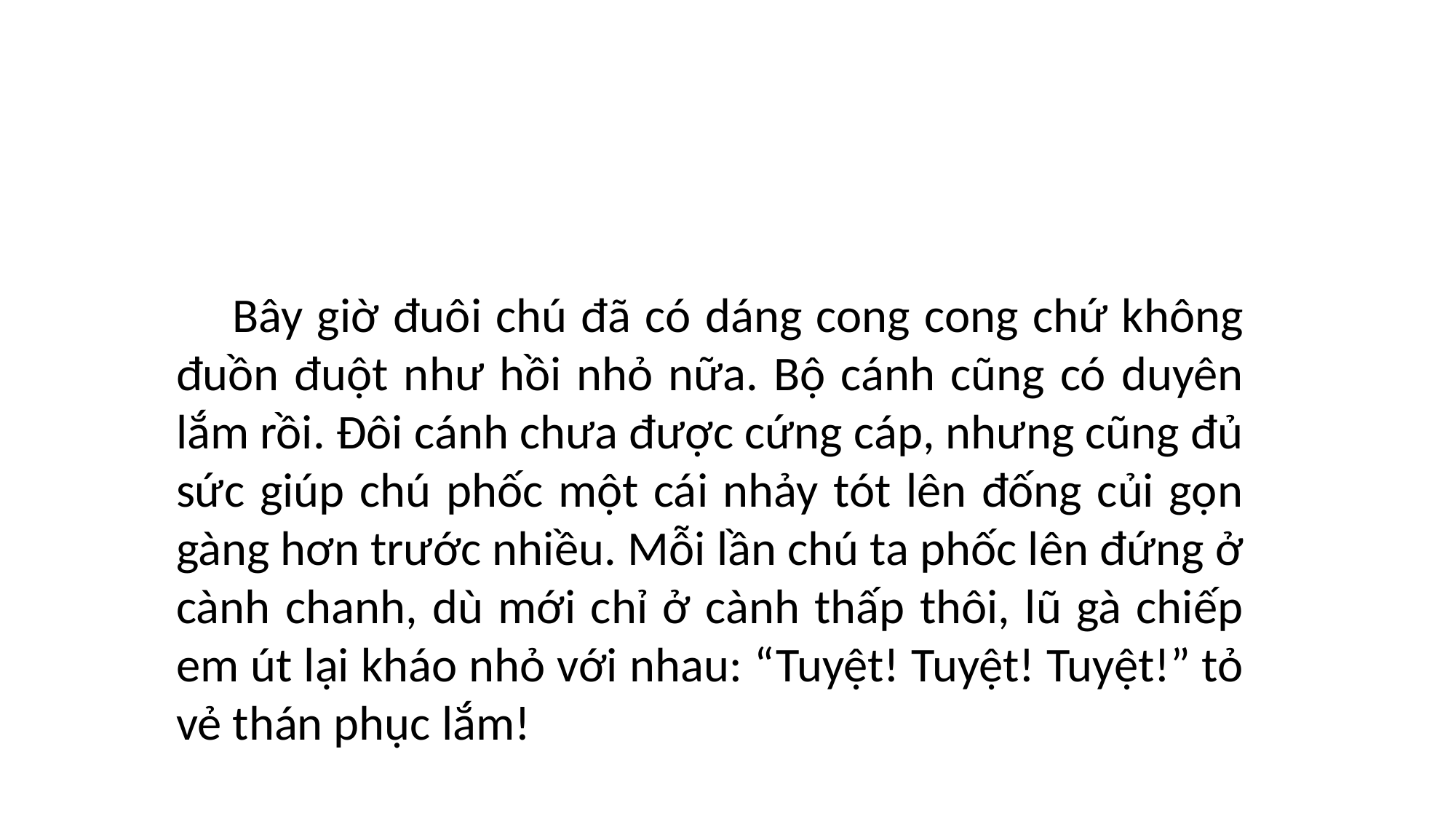

CHÚ TRỐNG CHOAI
    Bây giờ đuôi chú đã có dáng cong cong chứ không đuồn đuột như hồi nhỏ nữa. Bộ cánh cũng có duyên lắm rồi. Đôi cánh chưa được cứng cáp, nhưng cũng đủ sức giúp chú phốc một cái nhảy tót lên đống củi gọn gàng hơn trước nhiều. Mỗi lần chú ta phốc lên đứng ở cành chanh, dù mới chỉ ở cành thấp thôi, lũ gà chiếp em út lại kháo nhỏ với nhau: “Tuyệt! Tuyệt! Tuyệt!” tỏ vẻ thán phục lắm!